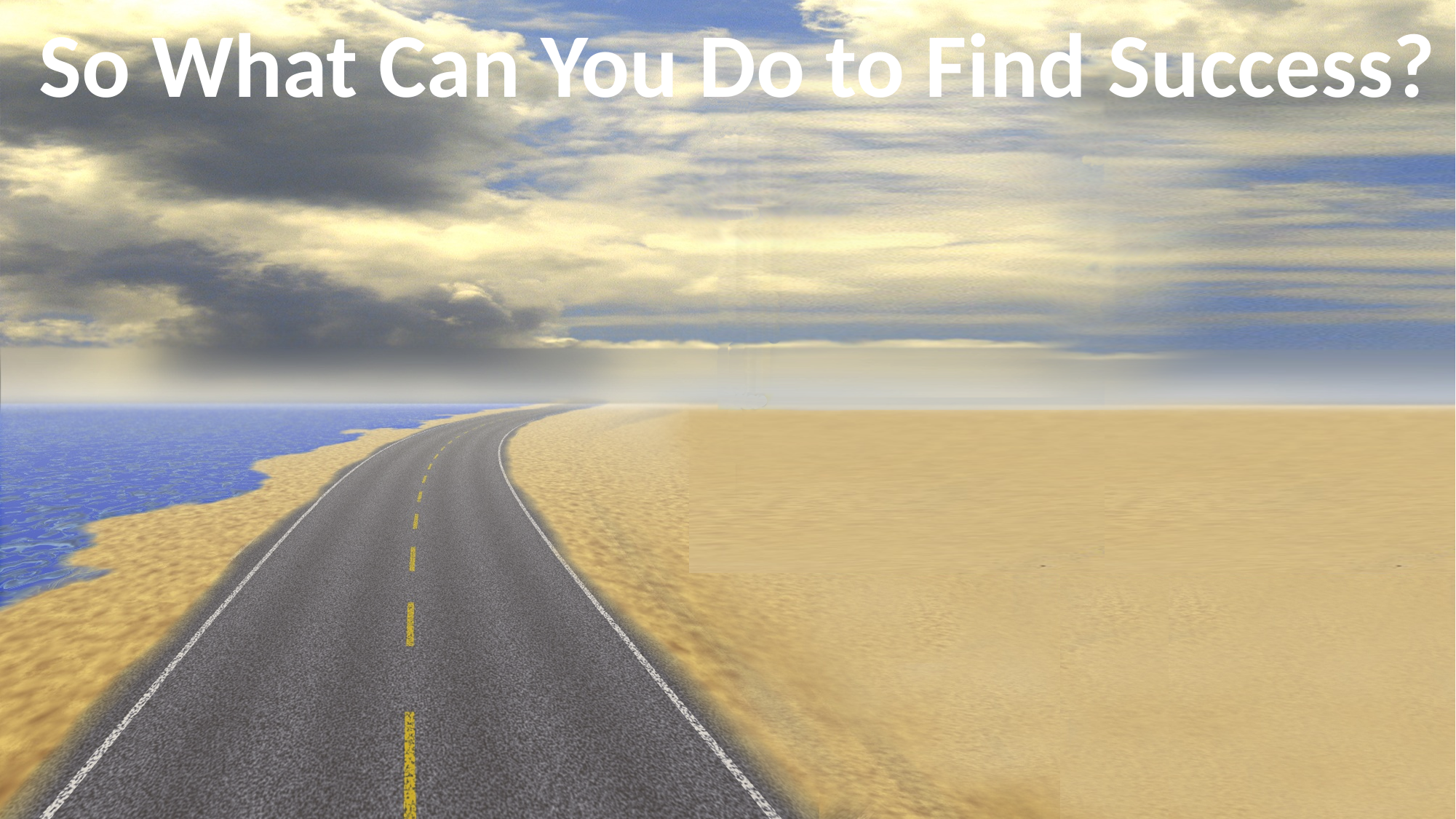

# So What Can You Do to Find Success?